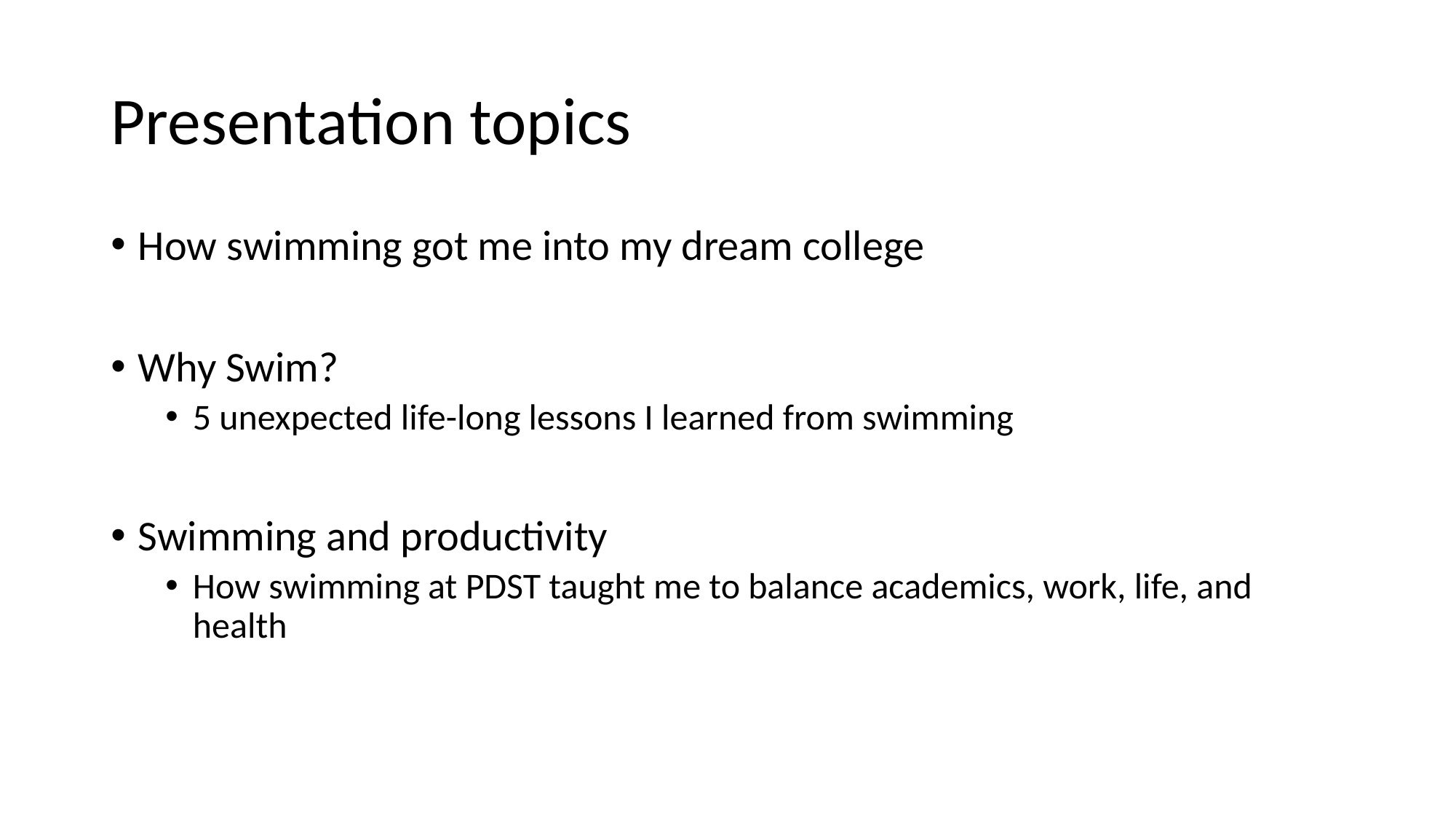

# Presentation topics
How swimming got me into my dream college

Why Swim?
5 unexpected life-long lessons I learned from swimming

Swimming and productivity
How swimming at PDST taught me to balance academics, work, life, and health